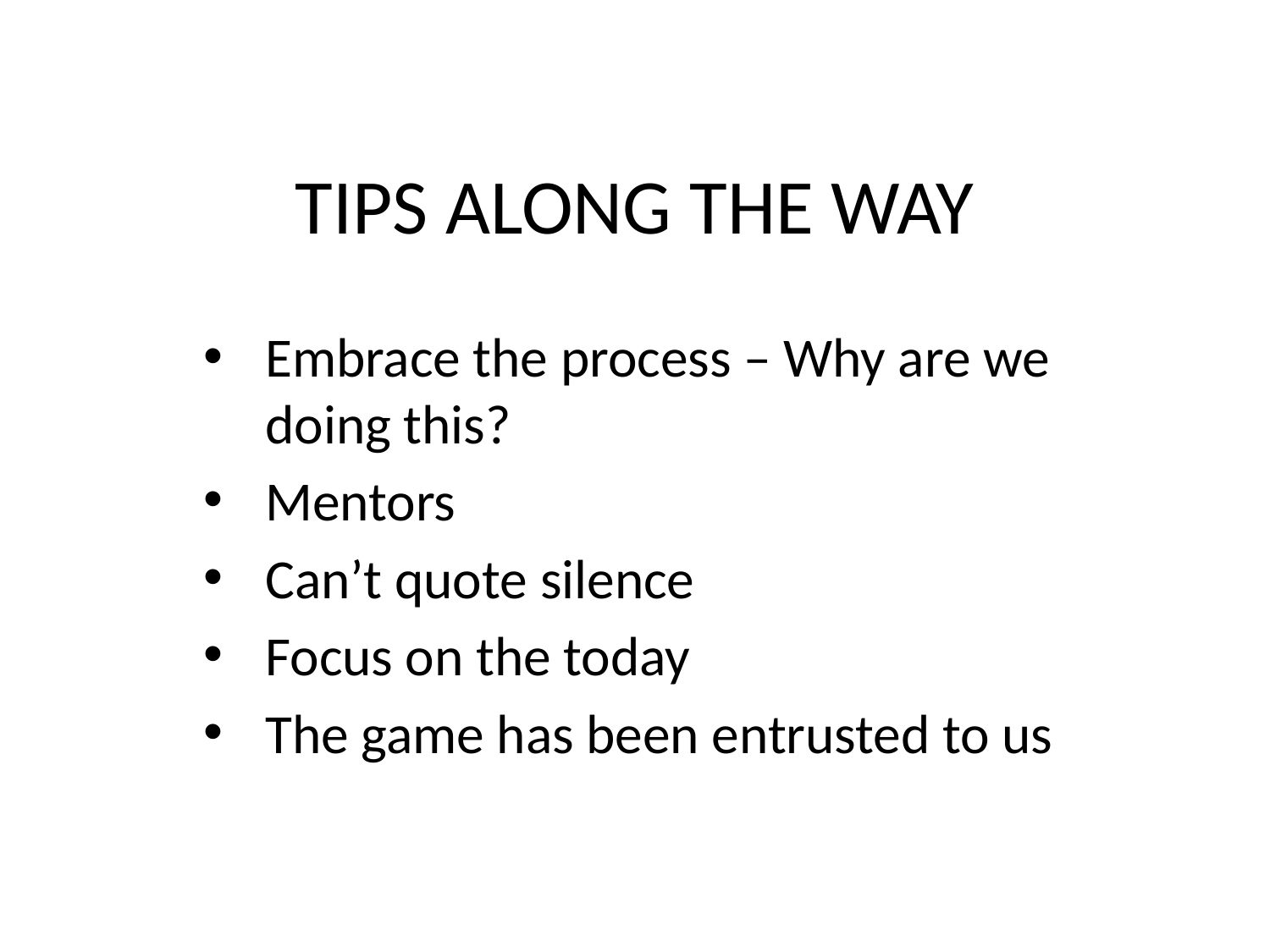

# TIPS ALONG THE WAY
Embrace the process – Why are we doing this?
Mentors
Can’t quote silence
Focus on the today
The game has been entrusted to us